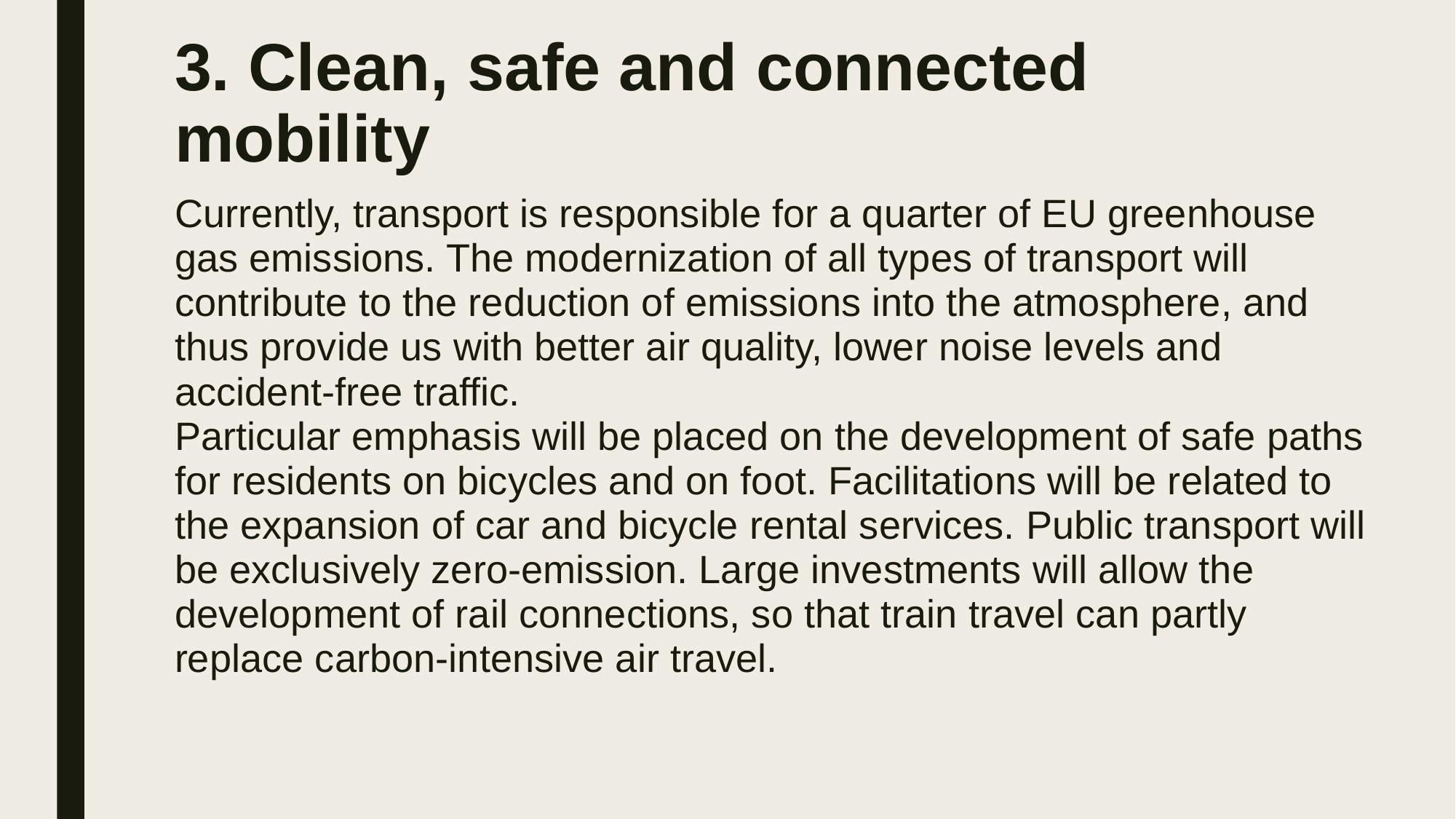

# 3. Clean, safe and connected mobility
Currently, transport is responsible for a quarter of EU greenhouse gas emissions. The modernization of all types of transport will contribute to the reduction of emissions into the atmosphere, and thus provide us with better air quality, lower noise levels and accident-free traffic.
Particular emphasis will be placed on the development of safe paths for residents on bicycles and on foot. Facilitations will be related to the expansion of car and bicycle rental services. Public transport will be exclusively zero-emission. Large investments will allow the development of rail connections, so that train travel can partly replace carbon-intensive air travel.